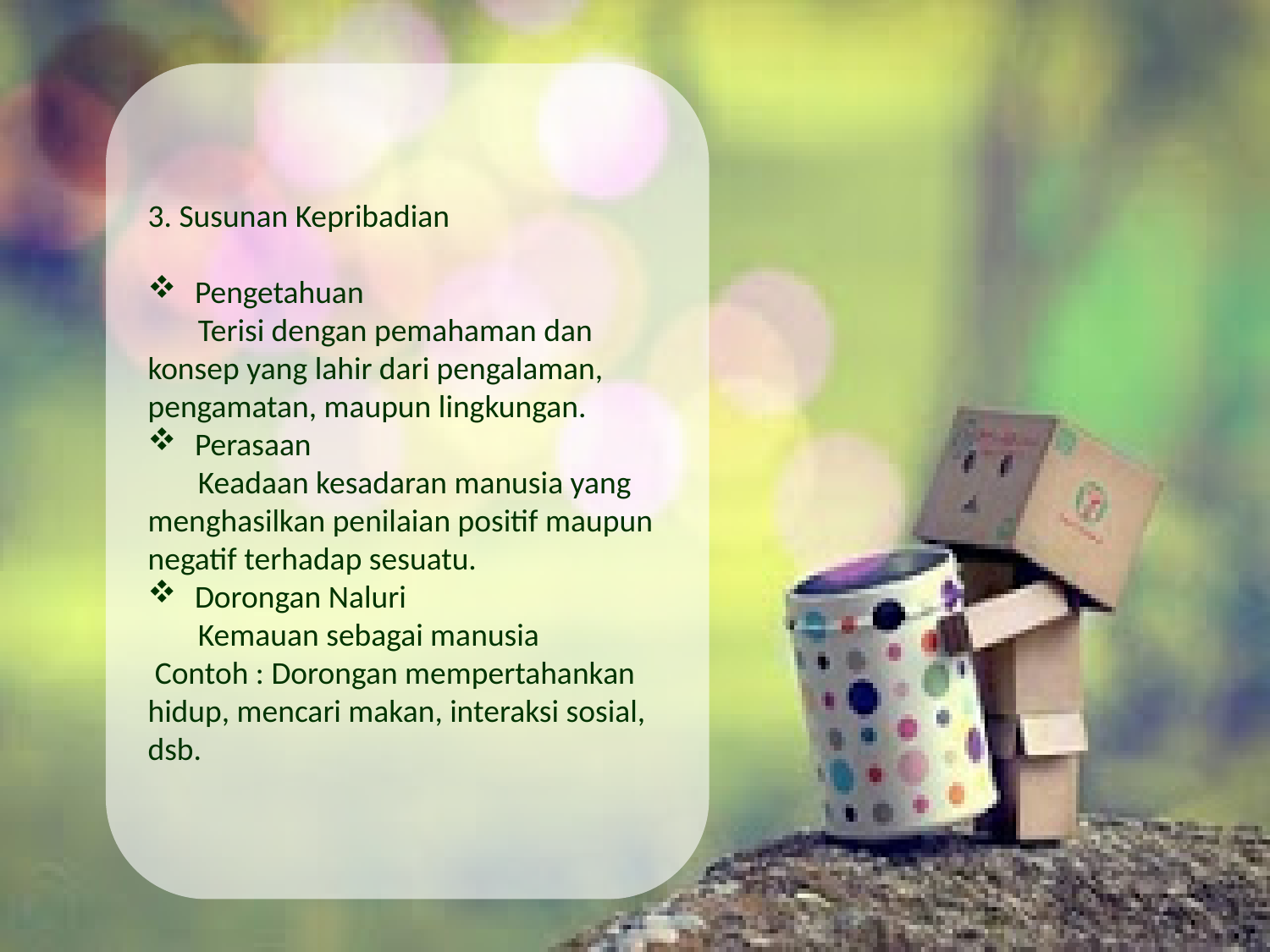

3. Susunan Kepribadian

 Pengetahuan
       Terisi dengan pemahaman dan konsep yang lahir dari pengalaman, pengamatan, maupun lingkungan.
 Perasaan
       Keadaan kesadaran manusia yang menghasilkan penilaian positif maupun negatif terhadap sesuatu.
 Dorongan Naluri
       Kemauan sebagai manusia
 Contoh : Dorongan mempertahankan hidup, mencari makan, interaksi sosial, dsb.